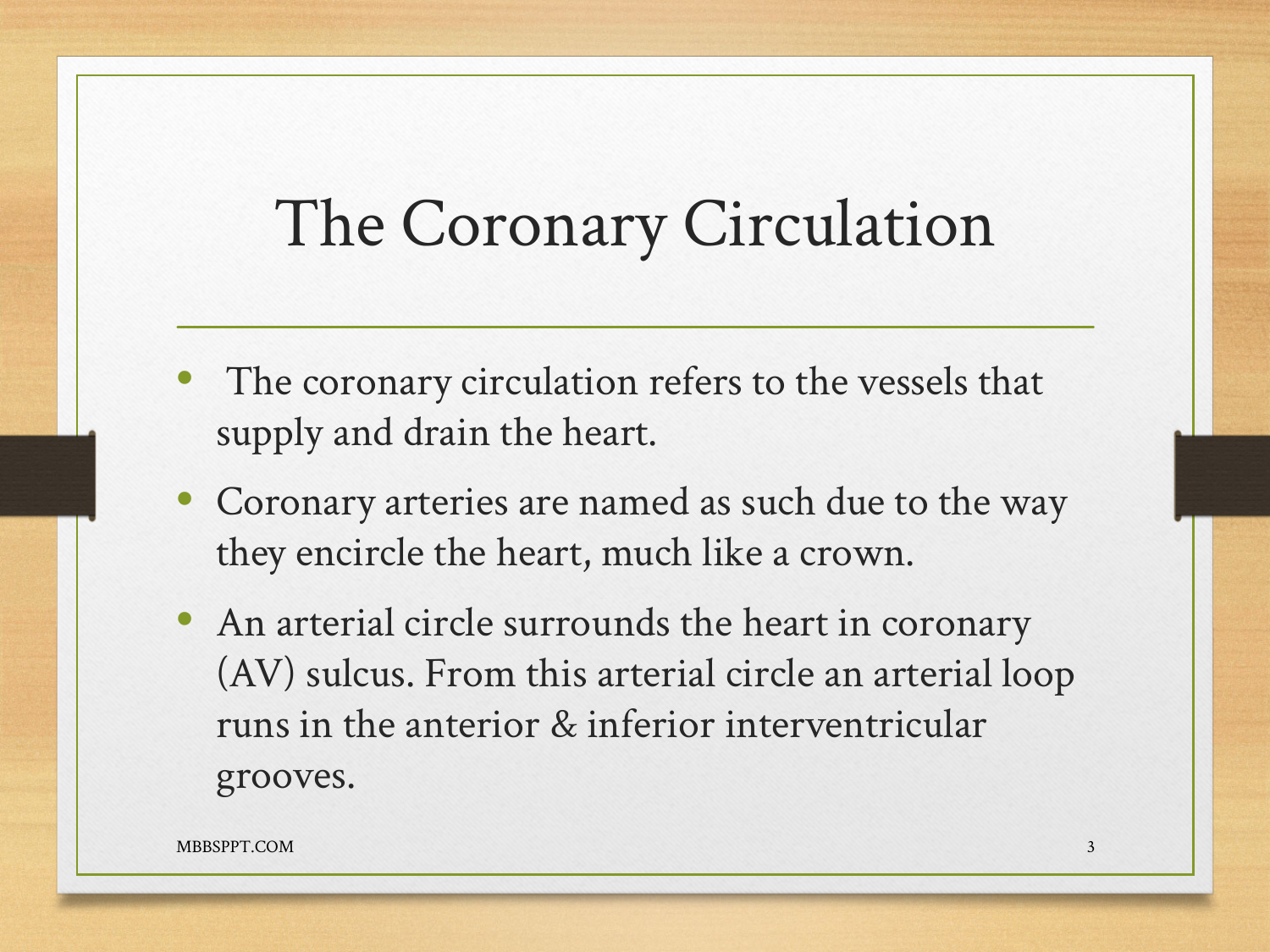

# The Coronary Circulation
 The coronary circulation refers to the vessels that supply and drain the heart.
Coronary arteries are named as such due to the way they encircle the heart, much like a crown.
An arterial circle surrounds the heart in coronary (AV) sulcus. From this arterial circle an arterial loop runs in the anterior & inferior interventricular grooves.
MBBSPPT.COM
3